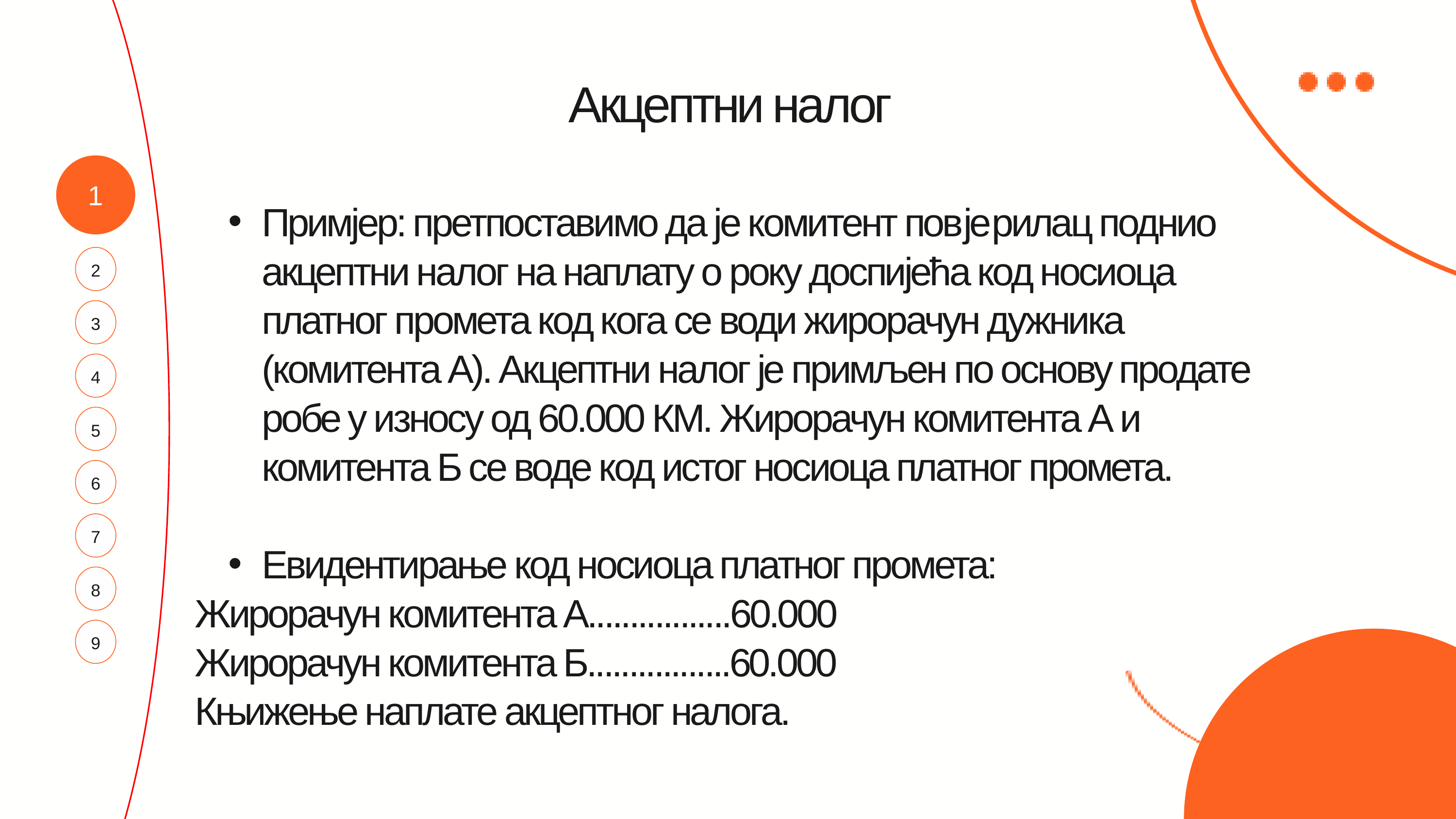

Акцептни налог

Примјер: претпоставимо да је комитент повjeрилац поднио акцептни налог на наплату о року доспијећа код носиоца платног промета код кога се води жирорачун дужника (комитента А). Акцептни налог је примљен по основу продате робе у износу од 60.000 КМ. Жирорачун комитента А и комитента Б се воде код истог носиоца платног промета.

Евидентирање код носиоца платног промета:
Жирорачун комитента А.................60.000
Жирорачун комитента Б.................60.000
Књижење наплате акцептног налога.

1

2

3

4

5

6

7

8

9